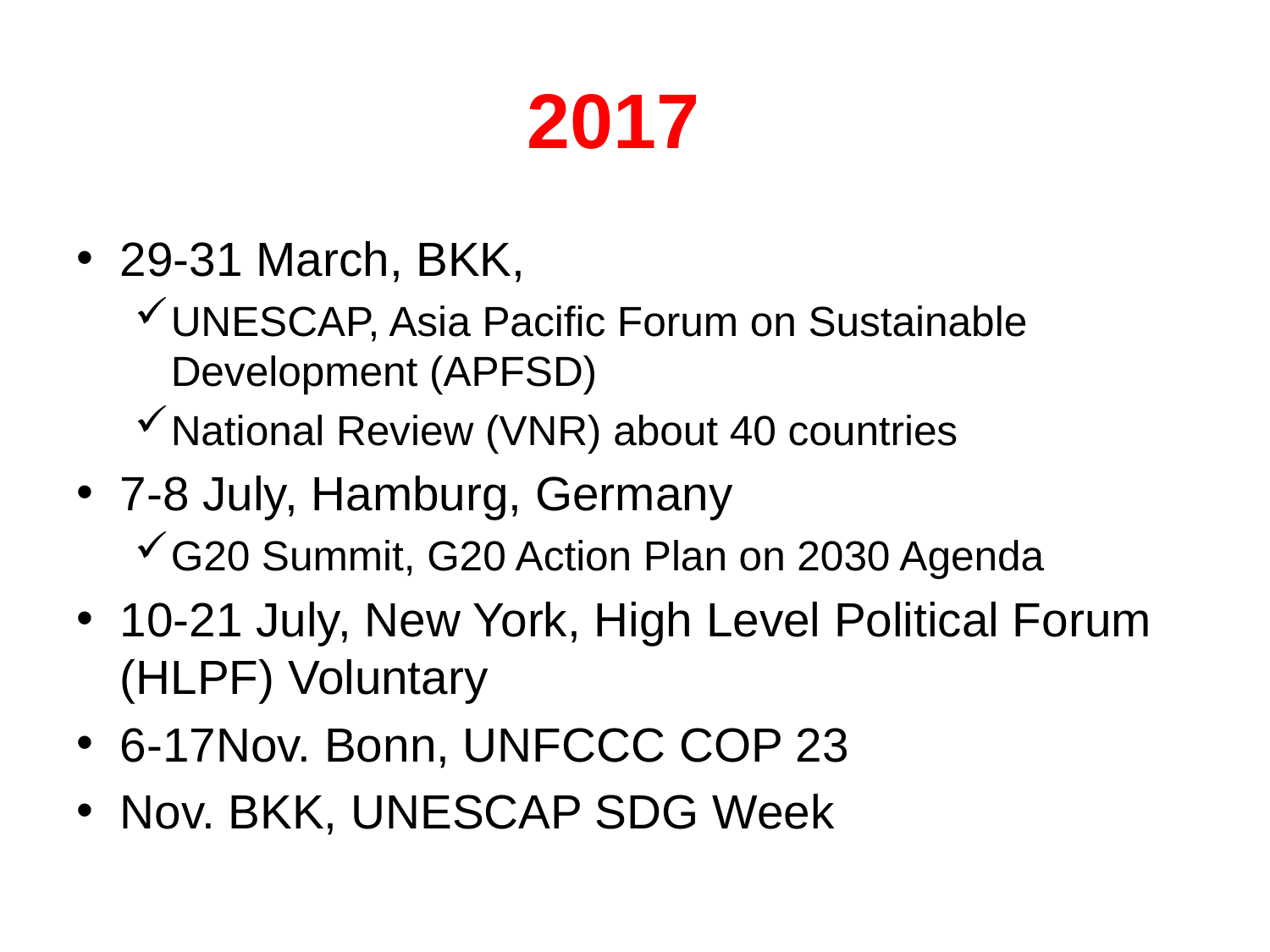

# 2017
29-31 March, BKK,
UNESCAP, Asia Pacific Forum on Sustainable Development (APFSD)
National Review (VNR) about 40 countries
7-8 July, Hamburg, Germany
G20 Summit, G20 Action Plan on 2030 Agenda
10-21 July, New York, High Level Political Forum (HLPF) Voluntary
6-17Nov. Bonn, UNFCCC COP 23
Nov. BKK, UNESCAP SDG Week